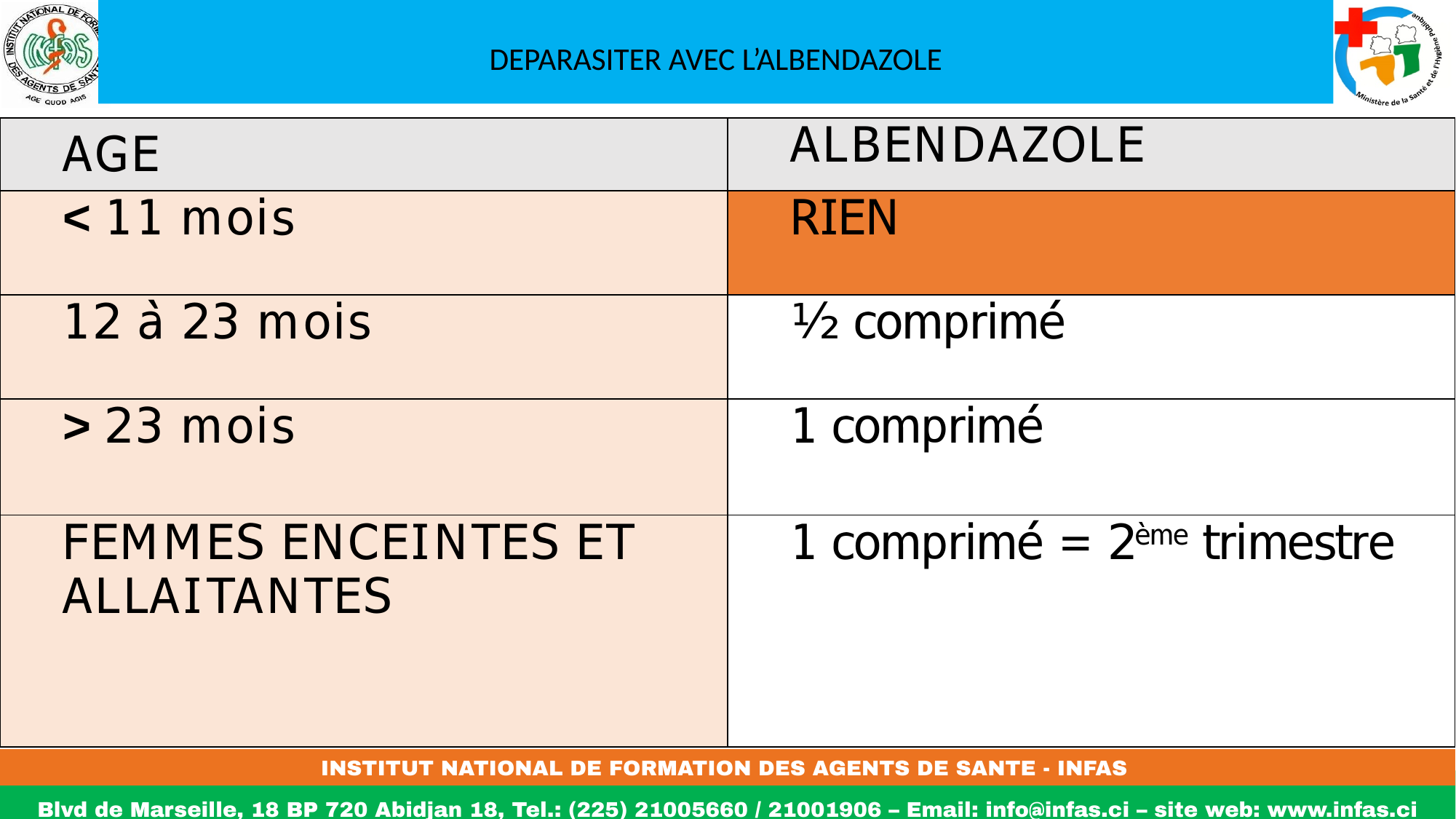

# DEPARASITER AVEC L’ALBENDAZOLE
| AGE | ALBENDAZOLE |
| --- | --- |
| ˂ 11 mois | RIEN |
| 12 à 23 mois | ½ comprimé |
| ˃ 23 mois | 1 comprimé |
| FEMMES ENCEINTES ET ALLAITANTES | 1 comprimé = 2ème trimestre |